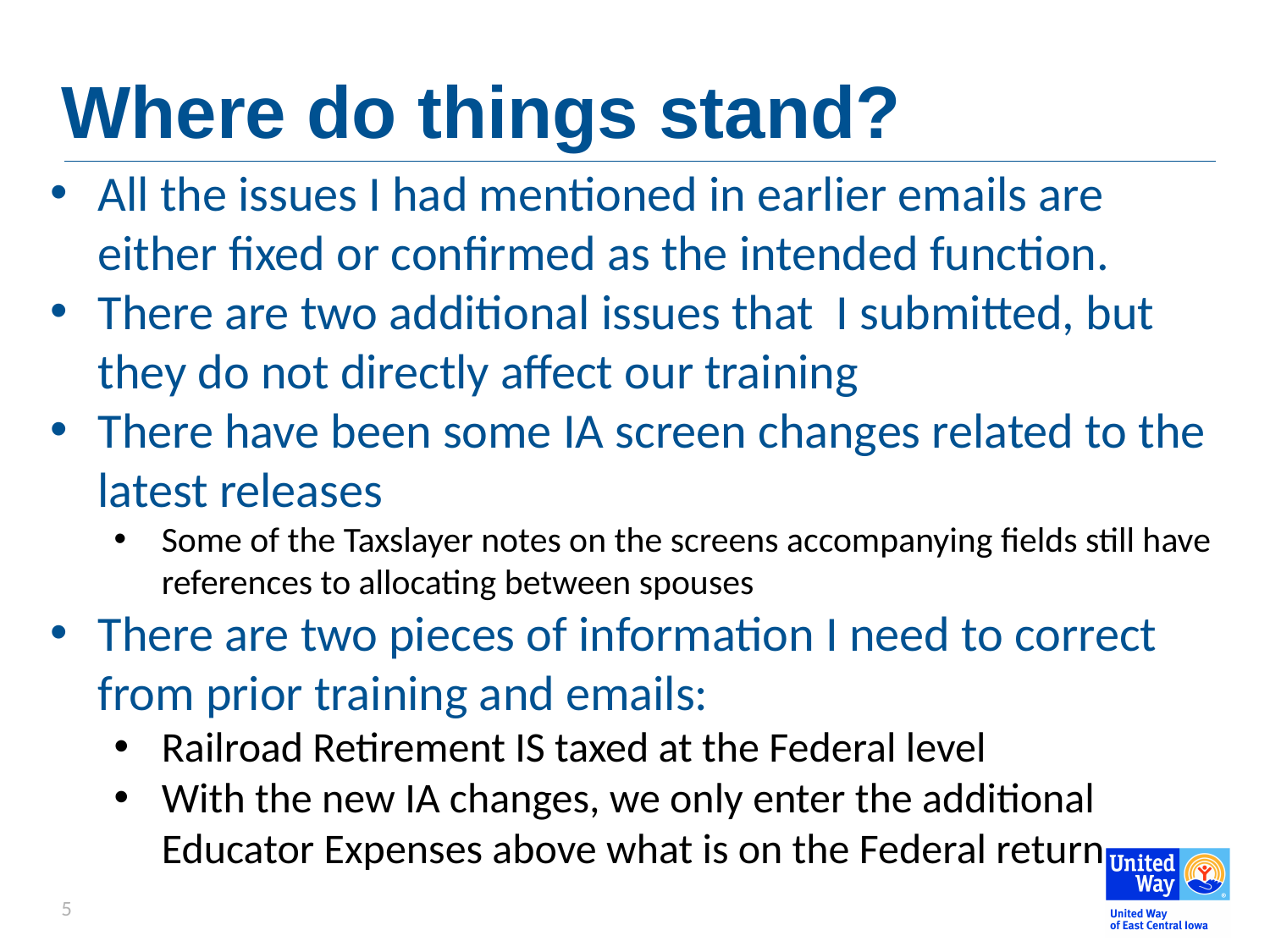

# Where do things stand?
All the issues I had mentioned in earlier emails are either fixed or confirmed as the intended function.
There are two additional issues that  I submitted, but they do not directly affect our training
There have been some IA screen changes related to the latest releases
Some of the Taxslayer notes on the screens accompanying fields still have references to allocating between spouses
There are two pieces of information I need to correct from prior training and emails:
Railroad Retirement IS taxed at the Federal level
With the new IA changes, we only enter the additional Educator Expenses above what is on the Federal return

5